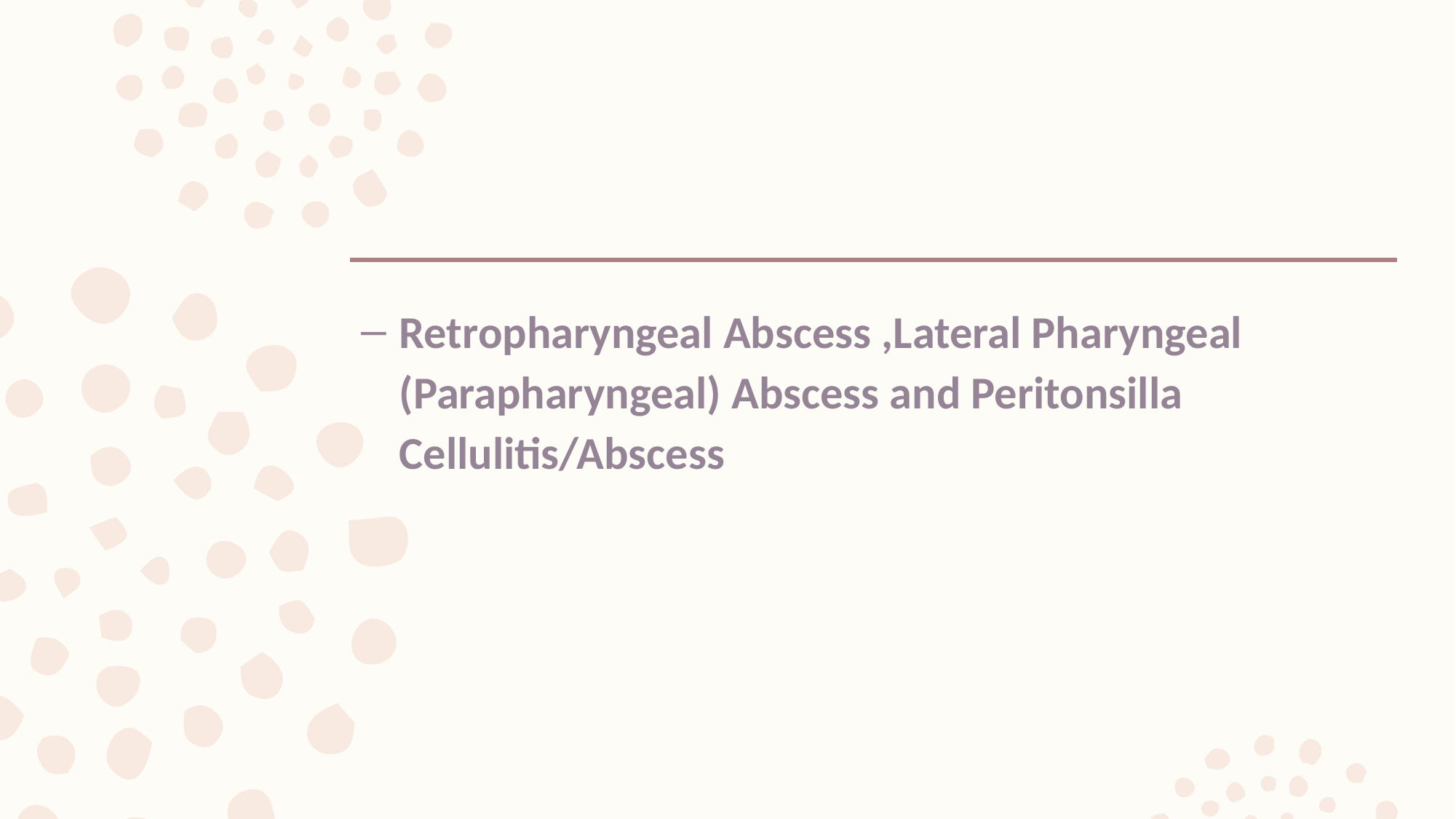

#
Retropharyngeal Abscess ,Lateral Pharyngeal (Parapharyngeal) Abscess and Peritonsilla Cellulitis/Abscess